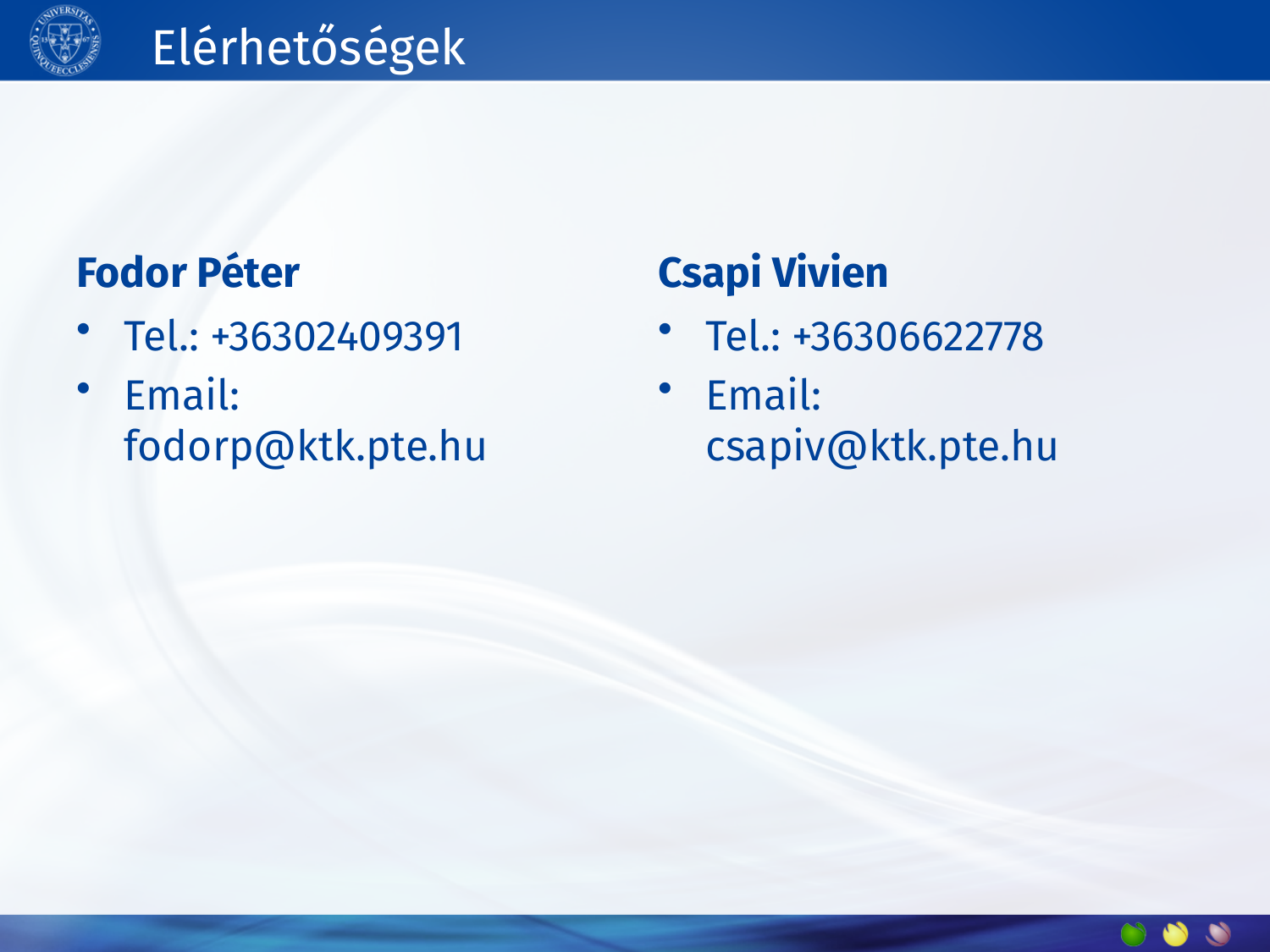

# Elérhetőségek
Fodor Péter
Csapi Vivien
Tel.: +36302409391
Email: fodorp@ktk.pte.hu
Tel.: +36306622778
Email:  csapiv@ktk.pte.hu